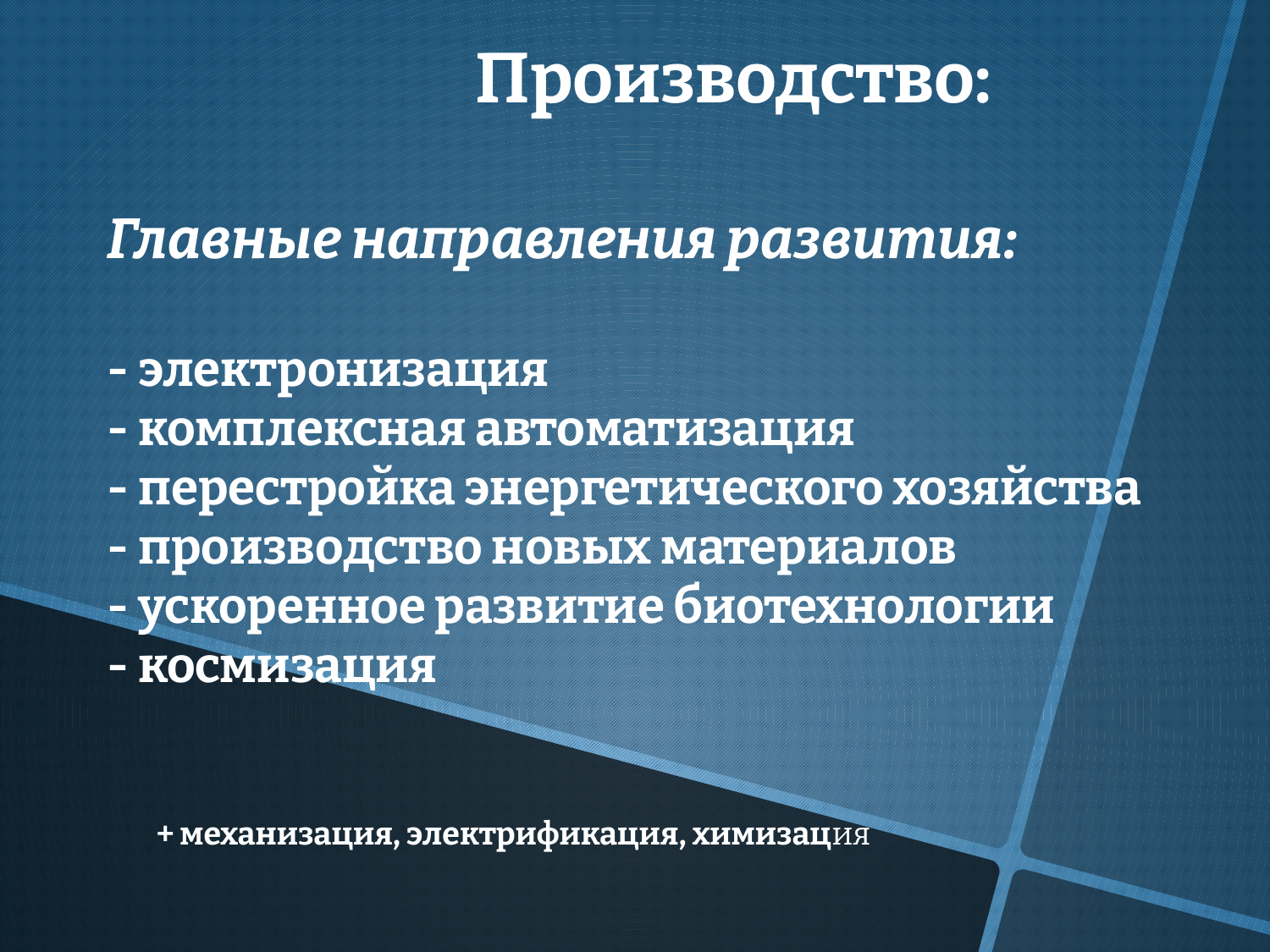

Производство:

Главные направления развития:

- электронизация
- комплексная автоматизация
- перестройка энергетического хозяйства
- производство новых материалов
- ускоренное развитие биотехнологии
- космизация
+ механизация, электрификация, химизация